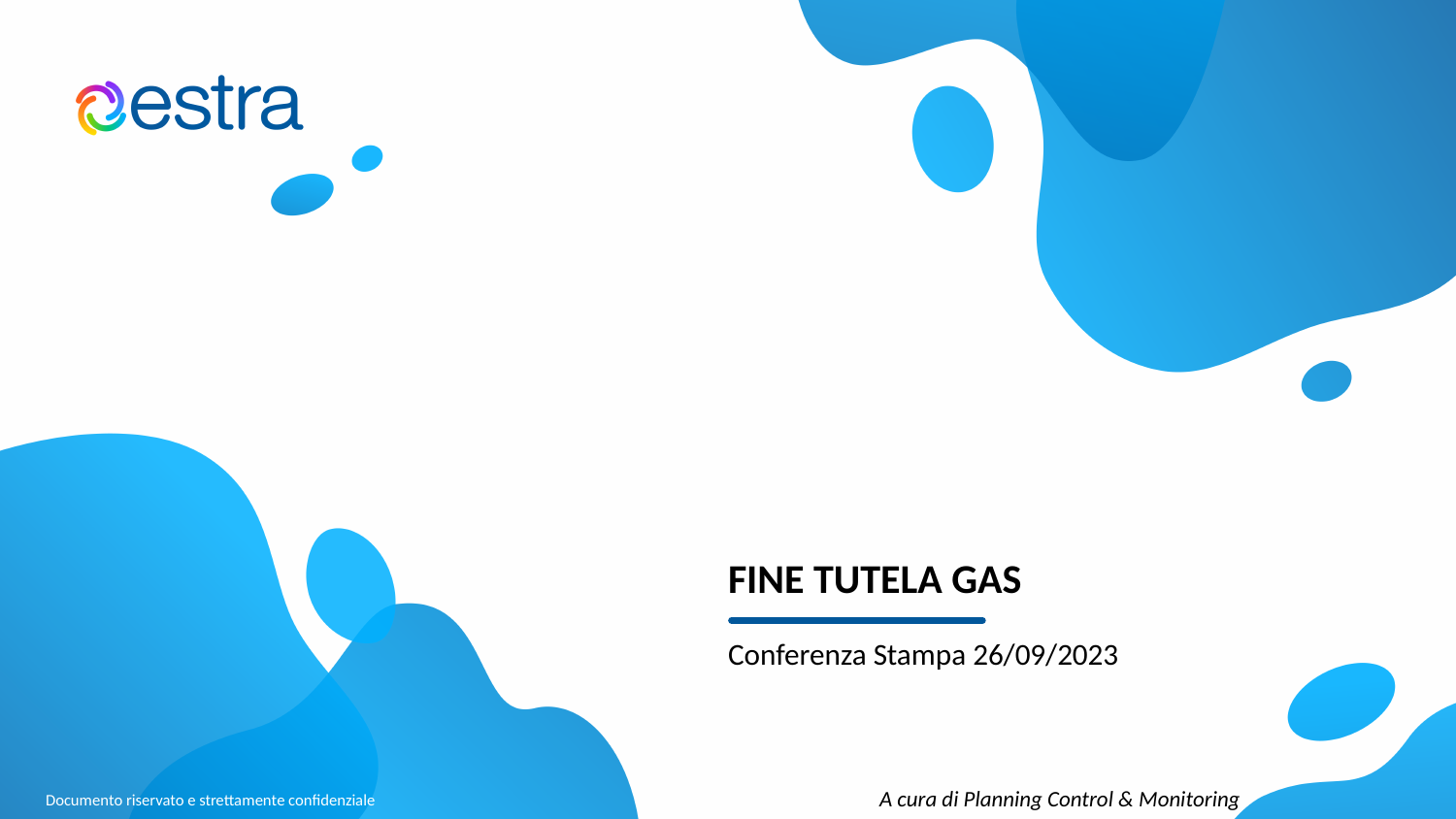

# FINE TUTELA GAS
Conferenza Stampa 26/09/2023
A cura di Planning Control & Monitoring